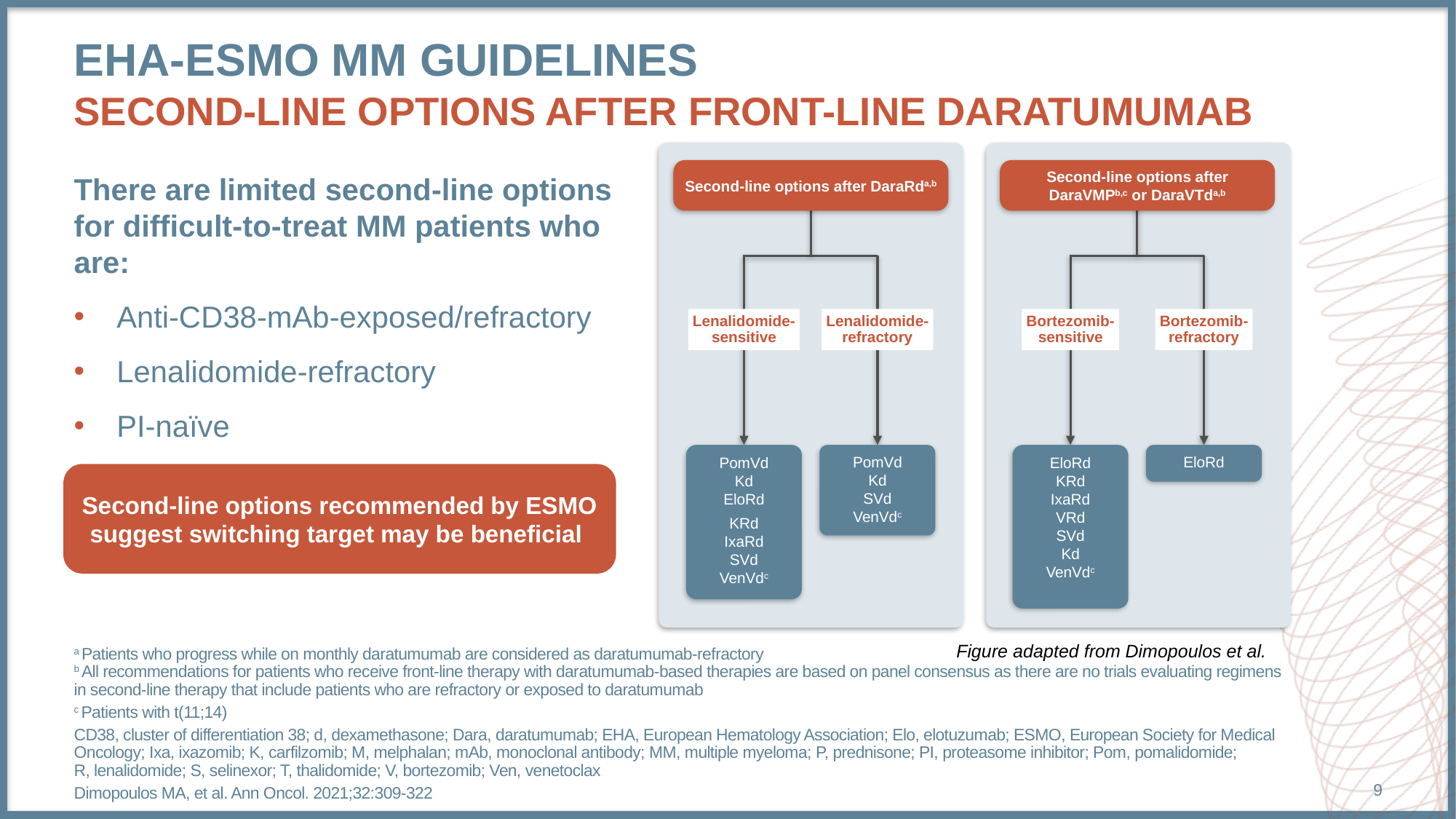

# EHA-ESMO MM guidelines second-line options after front-line daratumumab

Second-line options after DaraRda,b
Second-line options after
DaraVMPb,c or DaraVTda,b
There are limited second-line options for difficult-to-treat MM patients who are:
Anti-CD38-mAb-exposed/refractory
Lenalidomide-refractory
PI-naïve

Lenalidomide-
sensitive
Lenalidomide-
refractory
Bortezomib-
sensitive
Bortezomib-
refractory
PomVd
Kd
EloRd
KRd
IxaRd
SVd
VenVdc
EloRd
KRd
IxaRd
VRd
SVd
Kd
VenVdc
PomVd
Kd
SVd
VenVdc
EloRd
Second-line options recommended by ESMO suggest switching target may be beneficial
Figure adapted from Dimopoulos et al.
a Patients who progress while on monthly daratumumab are considered as daratumumab-refractory
b All recommendations for patients who receive front-line therapy with daratumumab-based therapies are based on panel consensus as there are no trials evaluating regimens in second-line therapy that include patients who are refractory or exposed to daratumumab
c Patients with t(11;14)
CD38, cluster of differentiation 38; d, dexamethasone; Dara, daratumumab; EHA, European Hematology Association; Elo, elotuzumab; ESMO, European Society for Medical Oncology; Ixa, ixazomib; K, carfilzomib; M, melphalan; mAb, monoclonal antibody; MM, multiple myeloma; P, prednisone; PI, proteasome inhibitor; Pom, pomalidomide; R, lenalidomide; S, selinexor; T, thalidomide; V, bortezomib; Ven, venetoclax
Dimopoulos MA, et al. Ann Oncol. 2021;32:309-322
9